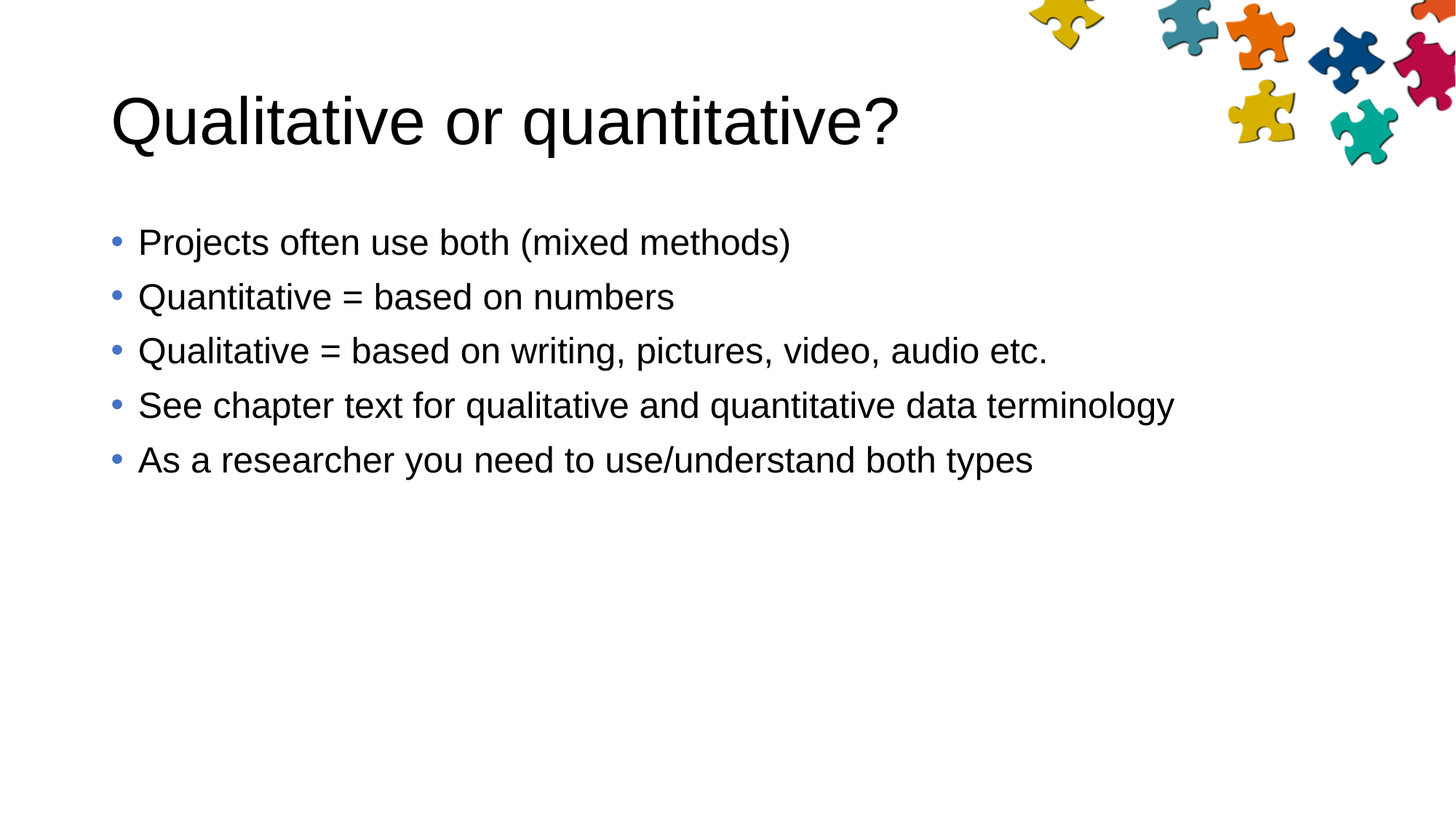

# Qualitative or quantitative?
Projects often use both (mixed methods)
Quantitative = based on numbers
Qualitative = based on writing, pictures, video, audio etc.
See chapter text for qualitative and quantitative data terminology
As a researcher you need to use/understand both types